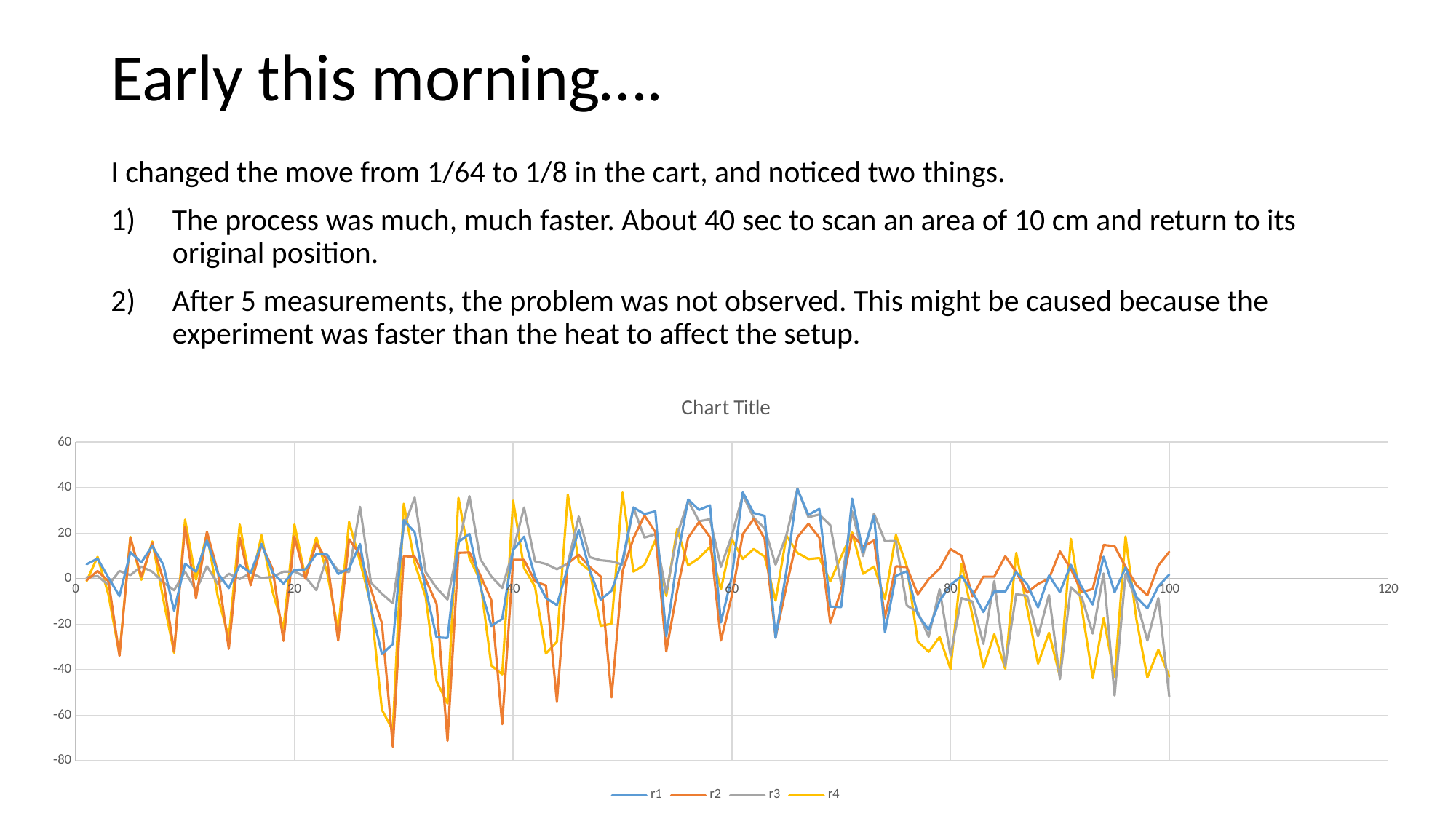

# Early this morning….
I changed the move from 1/64 to 1/8 in the cart, and noticed two things.
The process was much, much faster. About 40 sec to scan an area of 10 cm and return to its original position.
After 5 measurements, the problem was not observed. This might be caused because the experiment was faster than the heat to affect the setup.

### Chart:

| Category | r1 | r2 | r3 | r4 |
|---|---|---|---|---|